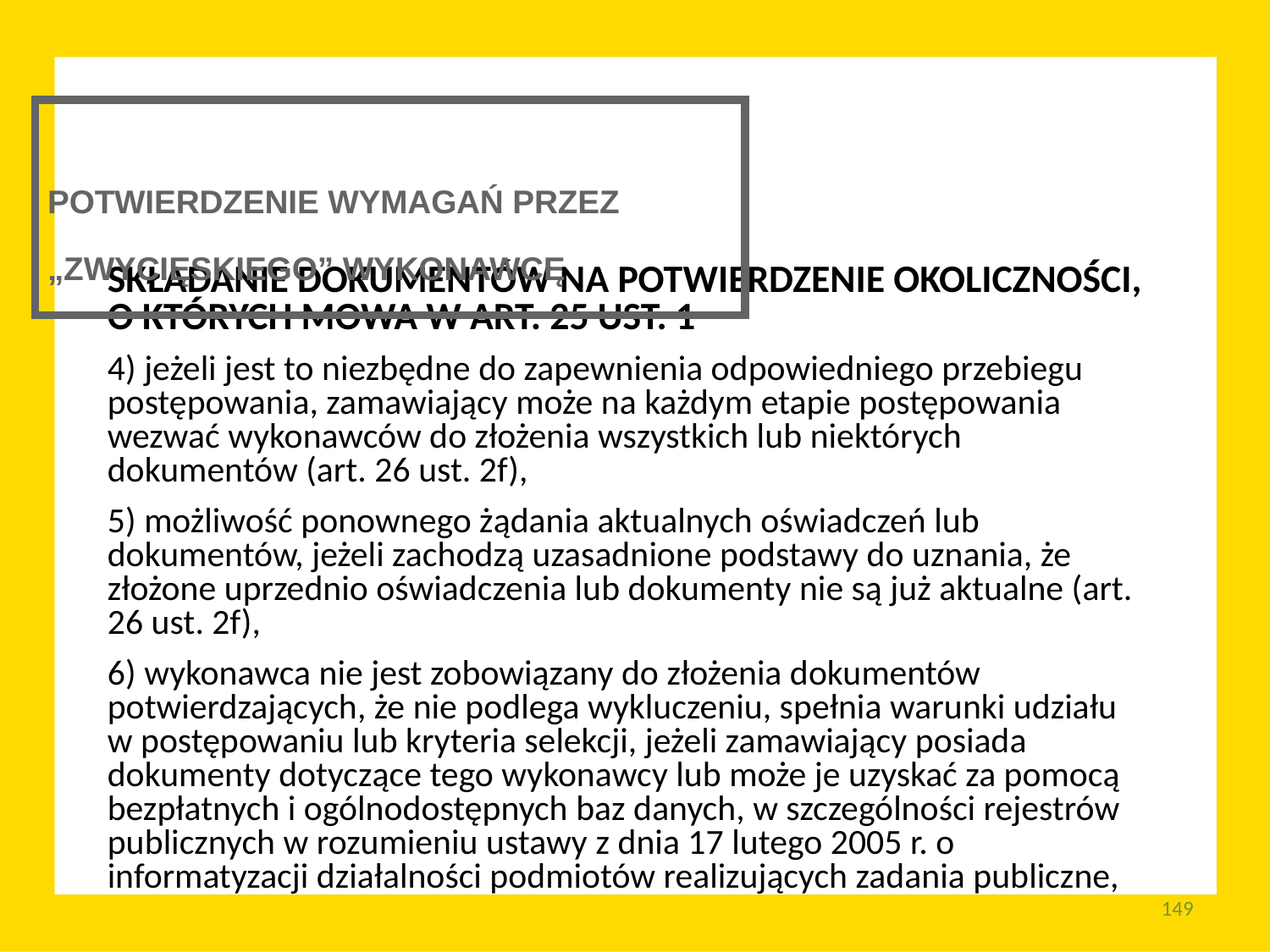

POTWIERDZENIE WYMAGAŃ PRZEZ „ZWYCIĘSKIEGO” WYKONAWCĘ
SKŁADANIE DOKUMENTÓW NA POTWIERDZENIE OKOLICZNOŚCI, O KTÓRYCH MOWA W ART. 25 UST. 1
4) jeżeli jest to niezbędne do zapewnienia odpowiedniego przebiegu postępowania, zamawiający może na każdym etapie postępowania wezwać wykonawców do złożenia wszystkich lub niektórych dokumentów (art. 26 ust. 2f),

5) możliwość ponownego żądania aktualnych oświadczeń lub dokumentów, jeżeli zachodzą uzasadnione podstawy do uznania, że złożone uprzednio oświadczenia lub dokumenty nie są już aktualne (art. 26 ust. 2f),
6) wykonawca nie jest zobowiązany do złożenia dokumentów potwierdzających, że nie podlega wykluczeniu, spełnia warunki udziału
w postępowaniu lub kryteria selekcji, jeżeli zamawiający posiada dokumenty dotyczące tego wykonawcy lub może je uzyskać za pomocą bezpłatnych i ogólnodostępnych baz danych, w szczególności rejestrów publicznych w rozumieniu ustawy z dnia 17 lutego 2005 r. o informatyzacji działalności podmiotów realizujących zadania publiczne,
149